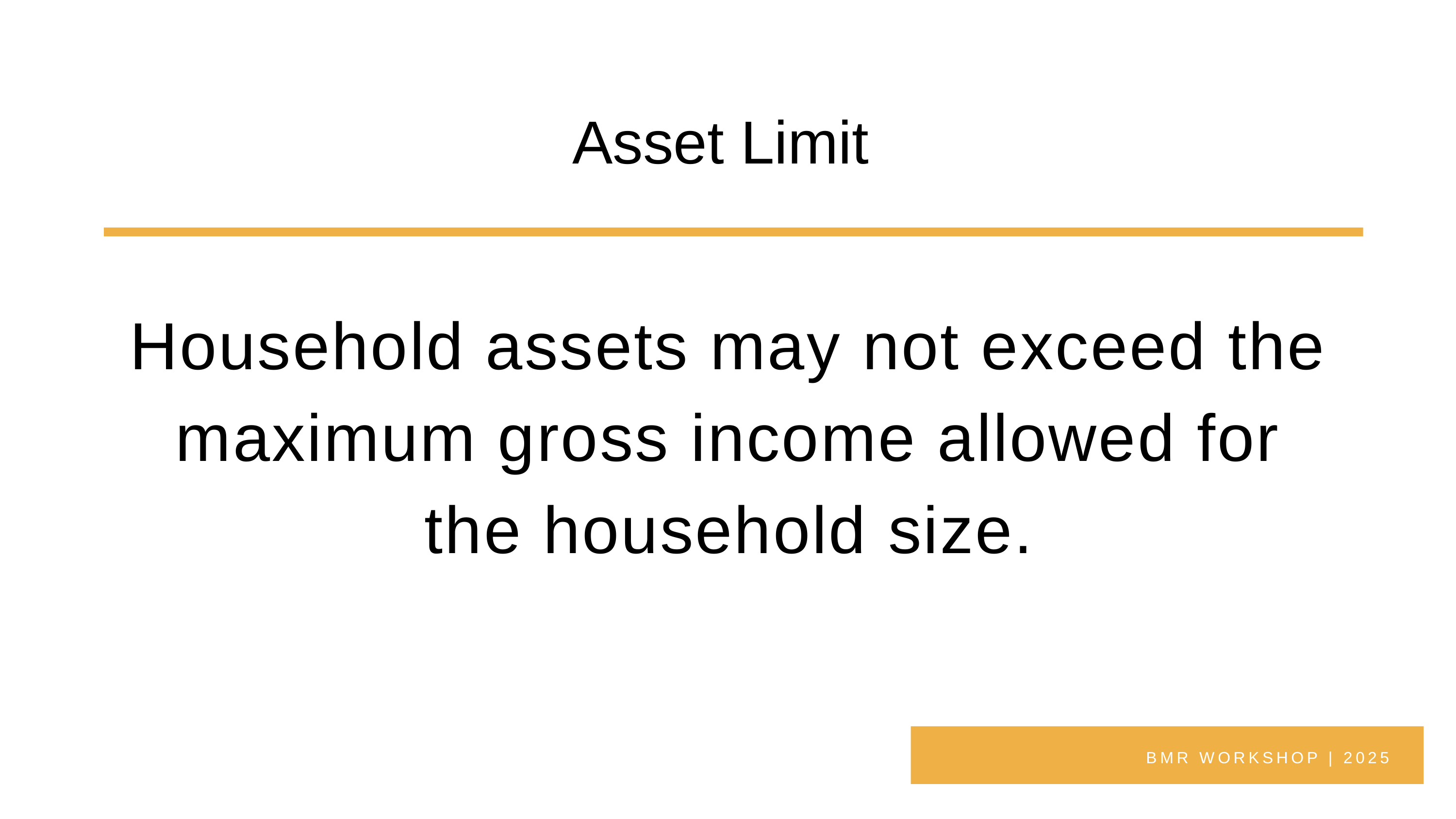

Asset Limit

Household assets may not exceed the maximum gross income allowed for the household size.

BMR WORKSHOP | 2025